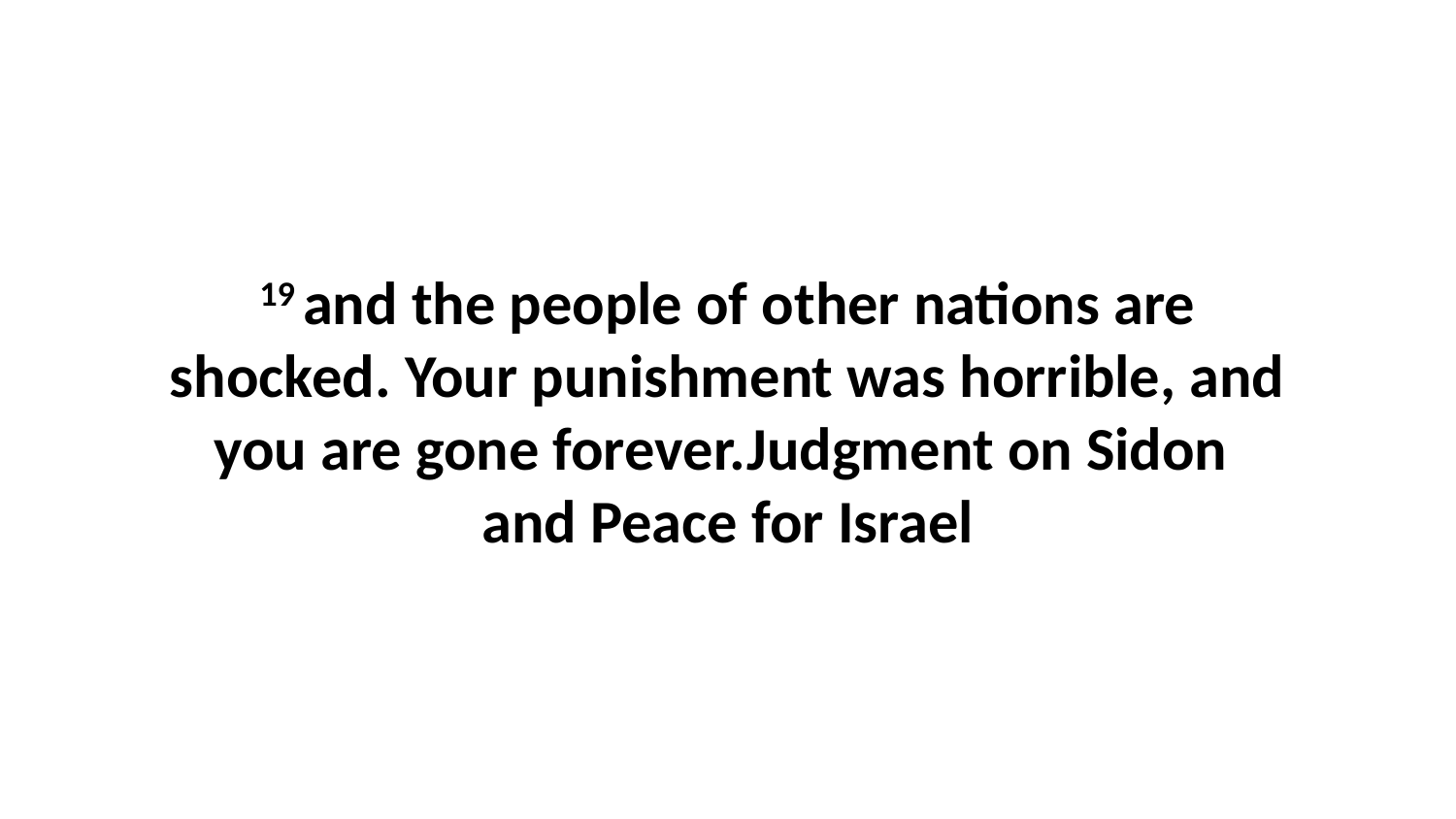

19 and the people of other nations are shocked. Your punishment was horrible, and you are gone forever.Judgment on Sidon  and Peace for Israel